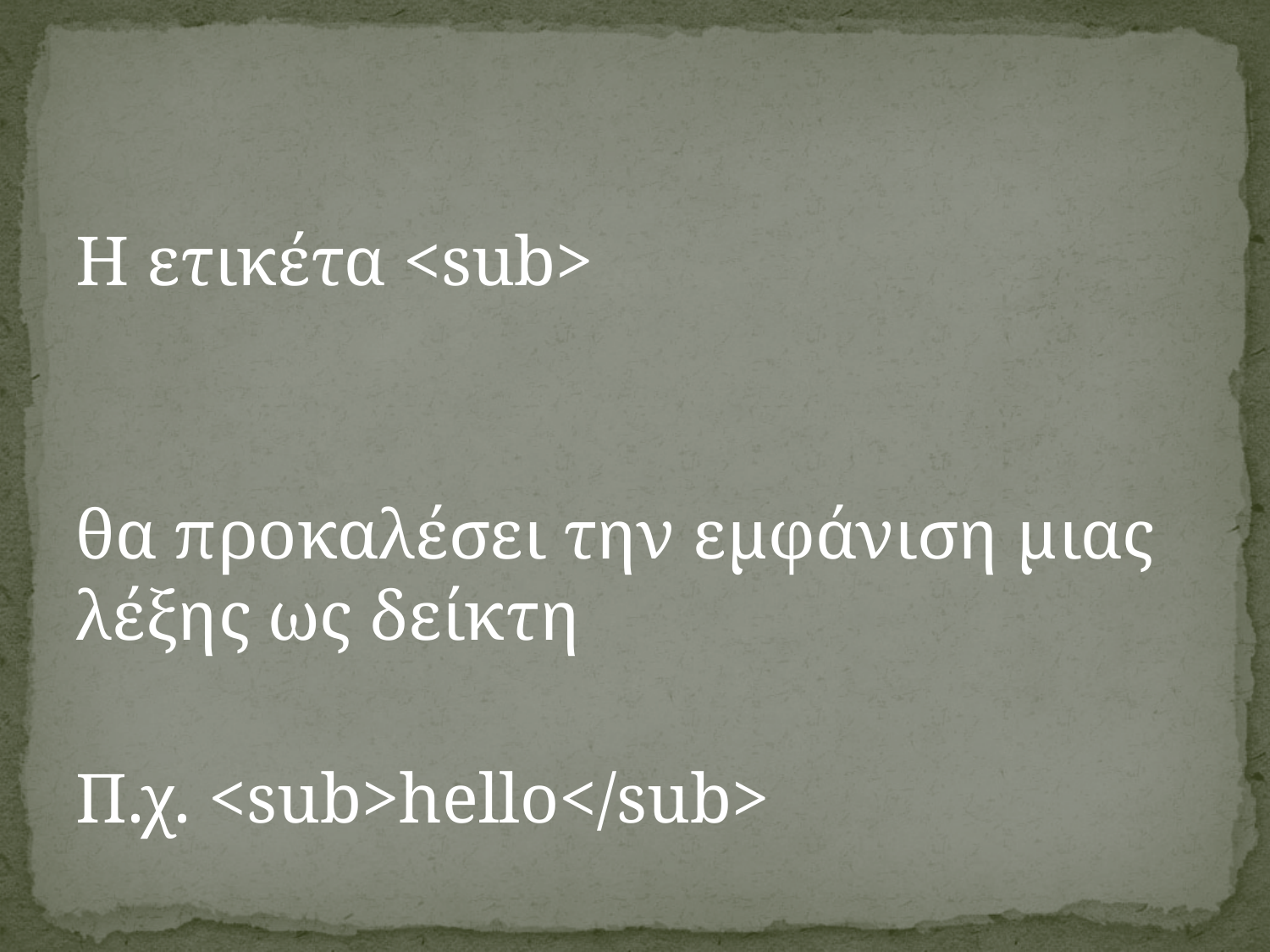

Η ετικέτα <sub>

θα προκαλέσει την εμφάνιση μιας λέξης ως δείκτη

Π.χ. <sub>hello</sub>